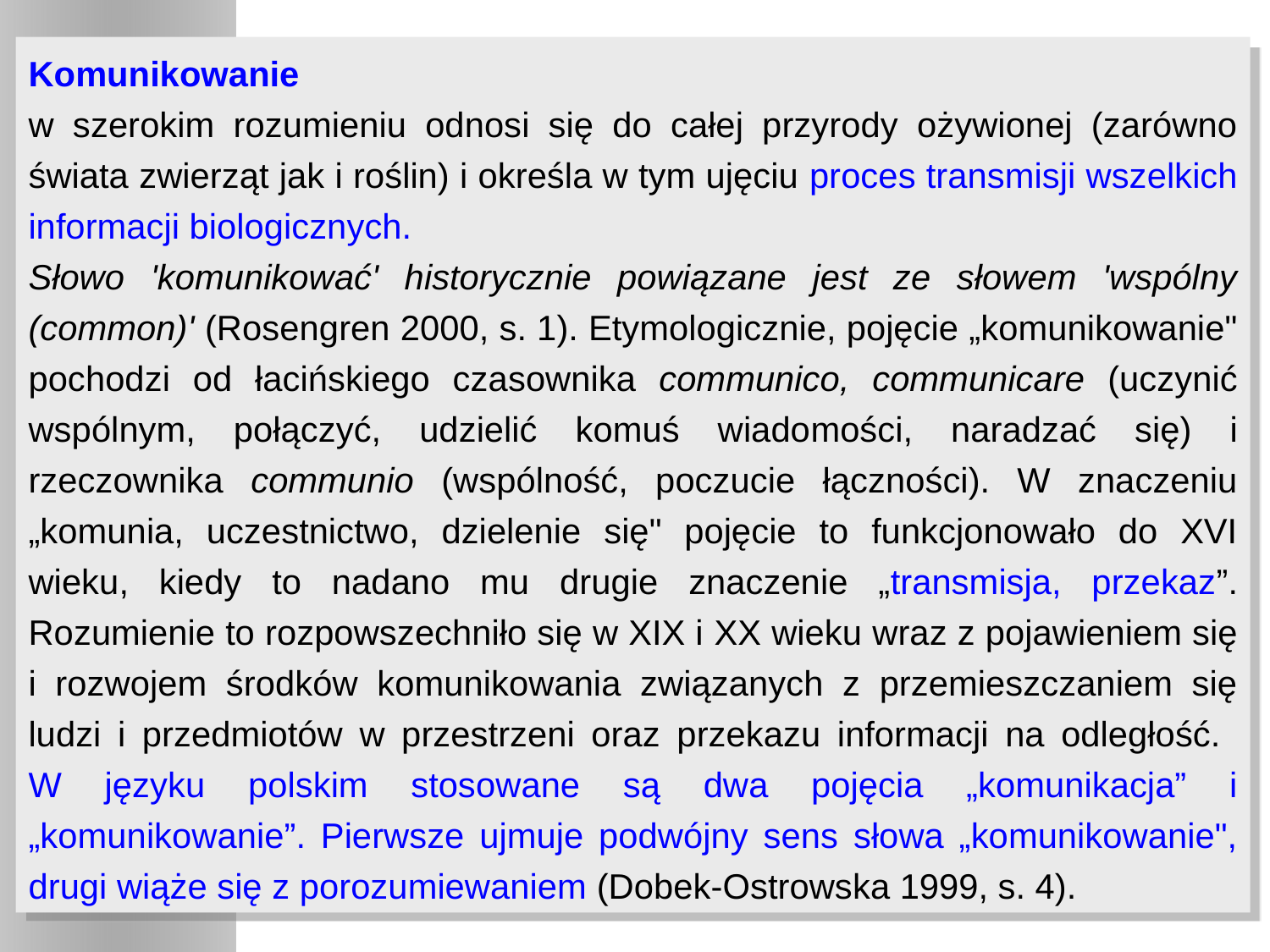

Komunikowanie
w szerokim rozumieniu odnosi się do całej przyrody ożywionej (zarówno świata zwierząt jak i roślin) i określa w tym ujęciu proces transmisji wszelkich informacji biologicznych.
Słowo 'komunikować' historycznie powiązane jest ze słowem 'wspólny (common)' (Rosengren 2000, s. 1). Etymologicznie, pojęcie „komunikowanie" pochodzi od łacińskiego czasownika communico, communicare (uczynić wspólnym, połączyć, udzielić komuś wiado­mości, naradzać się) i rzeczownika communio (wspólność, poczucie łączności). W znaczeniu „komunia, uczestnictwo, dzielenie się" pojęcie to funkcjonowało do XVI wieku, kiedy to nadano mu drugie znaczenie „transmisja, przekaz”. Rozumienie to rozpowszechniło się w XIX i XX wieku wraz z pojawieniem się i rozwojem środków komunikowania związanych z przemieszczaniem się ludzi i przedmiotów w przestrzeni oraz przekazu informacji na odległość.
W języku polskim stosowane są dwa pojęcia „komunikacja” i „komunikowanie”. Pierwsze ujmuje podwójny sens słowa „komunikowanie", drugi wiąże się z porozumiewaniem (Dobek-Ostrowska 1999, s. 4).